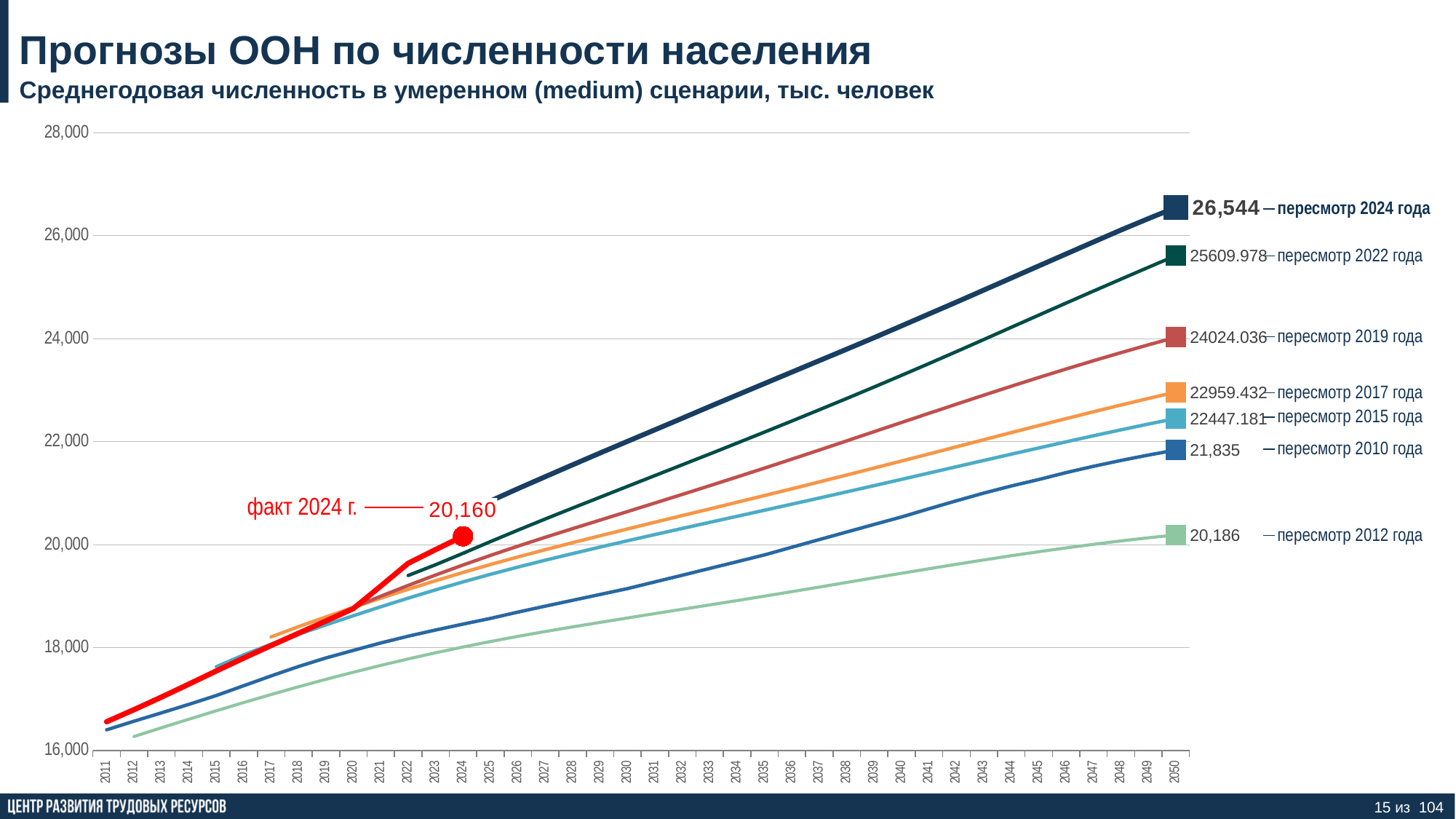

# Прогнозы ООН по численности населения
Среднегодовая численность в умеренном (medium) сценарии, тыс. человек

### Chart

| Category |   | пересмотр 2010 года | пересмотр 2012 года | пересмотр 2015 года | пересмотр 2017 года | пересмотр 2019 года | пересмотр 2022 года | пересмотр 2024 года | факт |
|---|---|---|---|---|---|---|---|---|---|
| 2011 | 2011.0 | 16400.144 | None | None | None | None | None | None | 16557.0 |
| 2012 | 2012.0 | 16568.324000000004 | 16271.201 | None | None | None | None | None | 16792.0 |
| 2013 | 2013.0 | 16730.004999999997 | 16440.586 | None | None | None | None | None | 17036.0 |
| 2014 | 2014.0 | 16894.721000000005 | 16606.878 | None | None | None | None | None | 17288.0 |
| 2015 | 2015.0 | 17066.438999999995 | 16770.447 | 17625.225999999995 | None | None | None | None | 17543.0 |
| 2016 | 2016.0 | 17256.56 | 16930.605 | 17855.384000000002 | None | None | None | None | 17794.1 |
| 2017 | 2017.0 | 17447.438000000002 | 17086.162 | 18064.47 | 18204.499000000003 | None | None | None | 18037.8 |
| 2018 | 2018.0 | 17630.36 | 17236.52 | 18256.484 | 18403.86 | None | None | None | 18276.5 |
| 2019 | 2019.0 | 17796.666000000005 | 17381.098 | 18438.619 | 18592.969999999998 | None | None | None | 18513.7 |
| 2020 | 2020.0 | 17943.205000000005 | 17519.471 | 18616.175 | 18777.139 | 18776.707 | None | None | 18755.7 |
| 2021 | 2021.0 | 18087.595000000005 | 17651.515 | 18789.737 | 18956.868000000002 | 18994.957999999995 | None | None | 19191.4 |
| 2022 | 2022.0 | 18218.375 | 17777.217 | 18957.262000000002 | 19130.148 | 19205.038 | 19397.998 | None | 19635.0 |
| 2023 | 2023.0 | 18338.970000000005 | 17896.468 | 19118.519000000004 | 19296.971 | 19407.011999999995 | 19606.633 | None | 19900.0 |
| 2024 | 2024.0 | 18453.507 | 18009.221 | 19272.850000000002 | 19457.023 | 19601.103 | 19828.165 | 20592.571 | 20160.0 |
| 2025 | 2025.0 | 18564.466 | 18115.624 | 19419.954 | 19610.257999999998 | 19787.745000000003 | 20055.854 | 20843.754 | None |
| 2026 | 2026.0 | 18686.391999999996 | 18215.701 | 19560.171 | 19757.087000000003 | 19967.003999999997 | 20277.784 | 21083.626 | None |
| 2027 | 2027.0 | 18802.704 | 18309.99 | 19694.431000000004 | 19898.462000000003 | 20139.592 | 20494.584 | 21316.178 | None |
| 2028 | 2028.0 | 18916.029 | 18399.827 | 19823.731000000003 | 20035.454000000005 | 20307.505999999994 | 20707.376 | 21547.643 | None |
| 2029 | 2029.0 | 19029.315000000006 | 18486.946 | 19949.292999999998 | 20169.369 | 20473.297 | 20918.059 | 21777.015 | None |
| 2030 | 2030.0 | 19143.079999999998 | 18572.745 | 20072.161999999997 | 20301.321999999996 | 20639.019 | 21128.221 | 22003.193 | None |
| 2031 | 2031.0 | 19273.164999999997 | 18657.698 | 20192.84 | 20431.842000000004 | 20805.379999999997 | 21337.806 | 22227.041 | None |
| 2032 | 2032.0 | 19402.821 | 18741.97 | 20311.699999999993 | 20561.319000000003 | 20972.506999999998 | 21547.475 | 22452.645 | None |
| 2033 | 2033.0 | 19534.242 | 18826.248 | 20429.485 | 20690.459 | 21140.98 | 21758.123 | 22679.378 | None |
| 2034 | 2034.0 | 19665.676 | 18911.196 | 20546.967999999997 | 20819.957000000002 | 21311.224000000002 | 21970.104 | 22903.213 | None |
| 2035 | 2035.0 | 19797.925 | 18997.257 | 20664.749000000003 | 20950.36 | 21483.455 | 22183.607 | 23125.951 | None |
| 2036 | 2036.0 | 19946.816000000006 | 19084.711 | 20783.171 | 21081.969000000005 | 21657.965 | 22398.846 | 23349.081 | None |
| 2037 | 2037.0 | 20095.204999999998 | 19173.44 | 20902.363 | 21214.885000000006 | 21834.689 | 22616.594 | 23571.238 | None |
| 2038 | 2038.0 | 20242.777000000002 | 19262.926 | 21022.398999999998 | 21349.154 | 22012.968 | 22836.868 | 23793.393 | None |
| 2039 | 2039.0 | 20389.473999999995 | 19352.363 | 21143.222999999994 | 21484.634000000002 | 22191.828999999998 | 23059.676 | 24017.887 | None |
| 2040 | 2040.0 | 20534.43 | 19441.044 | 21264.723 | 21621.166 | 22370.403 | 23285.398 | 24246.823 | None |
| 2041 | 2041.0 | 20693.194000000003 | 19528.774 | 21386.873 | 21758.672999999995 | 22548.420000000002 | 23514.59 | 24477.622 | None |
| 2042 | 2042.0 | 20848.822 | 19615.333 | 21509.51 | 21896.943 | 22725.585000000003 | 23746.703 | 24707.975 | None |
| 2043 | 2043.0 | 20997.716999999997 | 19699.915 | 21632.154 | 22035.402 | 22901.043 | 23981.452 | 24941.02 | None |
| 2044 | 2044.0 | 21135.772000000004 | 19781.557 | 21754.18 | 22173.301000000003 | 23073.763999999996 | 24217.948 | 25175.23 | None |
| 2045 | 2045.0 | 21261.154 | 19859.497 | 21875.012000000002 | 22309.977 | 23242.949999999997 | 24453.953 | 25409.756 | None |
| 2046 | 2046.0 | 21395.535000000003 | 19933.407 | 21994.399 | 22445.138 | 23408.180000000004 | 24688.978 | 25642.876 | None |
| 2047 | 2047.0 | 21518.514 | 20003.183 | 22112.038 | 22578.426 | 23569.278000000002 | 24922.4 | 25875.753 | None |
| 2048 | 2048.0 | 21631.523999999994 | 20068.58 | 22227.23 | 22709.123000000003 | 23725.805999999993 | 25153.483 | 26106.84 | None |
| 2049 | 2049.0 | 21736.553999999996 | 20129.429 | 22339.160999999996 | 22836.340000000004 | 23877.473 | 25383.063 | 26328.899 | None |
| 2050 | 2050.0 | 21834.738999999998 | 20185.653 | 22447.181 | 22959.432 | 24024.036000000004 | 25609.978 | 26544.265 | None |
пересмотр 2024 года
пересмотр 2022 года
пересмотр 2019 года
пересмотр 2017 года
пересмотр 2015 года
пересмотр 2010 года
факт 2024 г.
пересмотр 2012 года
15 из  104